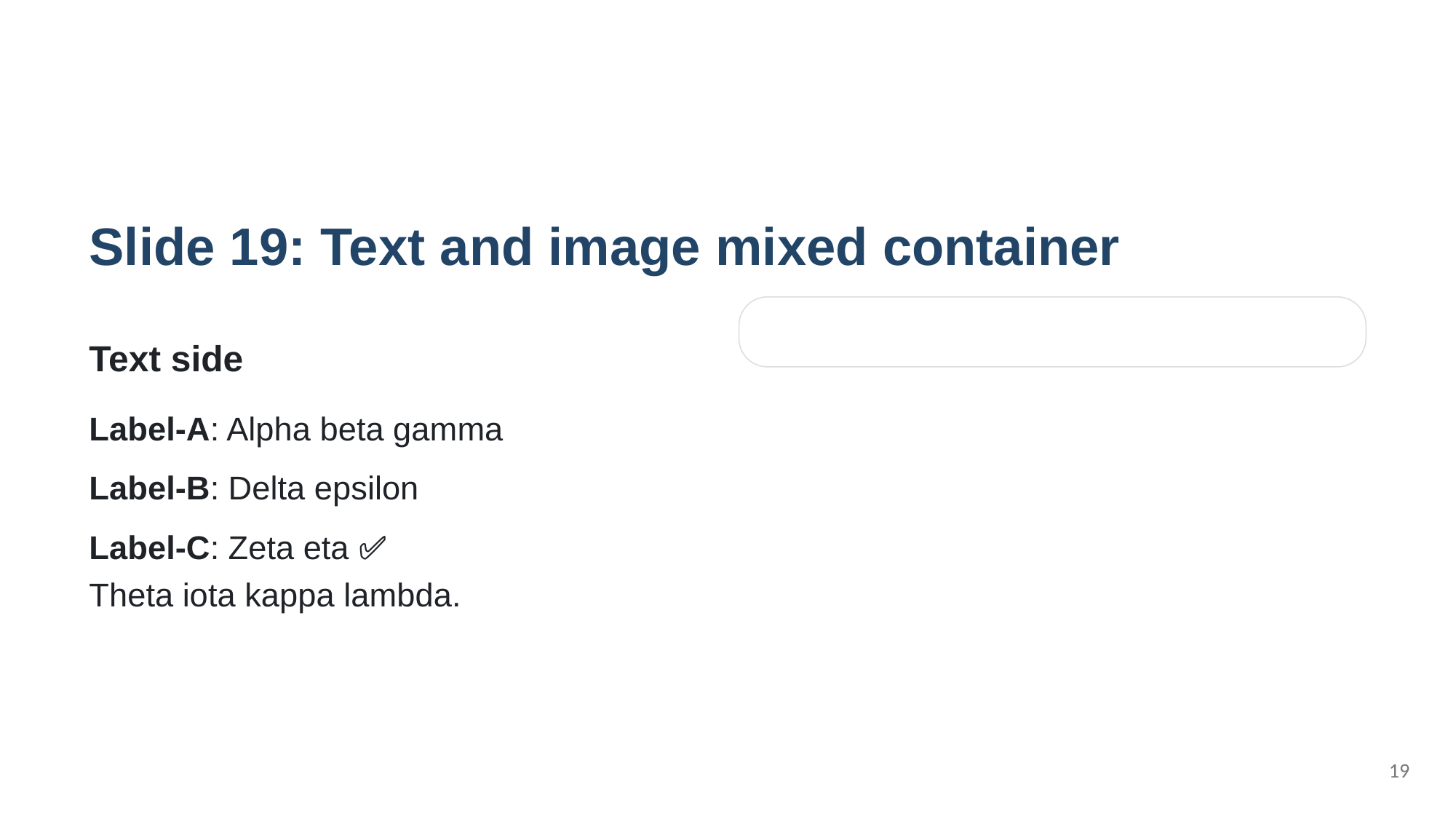

Slide 19: Text and image mixed container

Text side
Label-A: Alpha beta gamma
Label-B: Delta epsilon
Label-C: Zeta eta ✅
Theta iota kappa lambda.
19